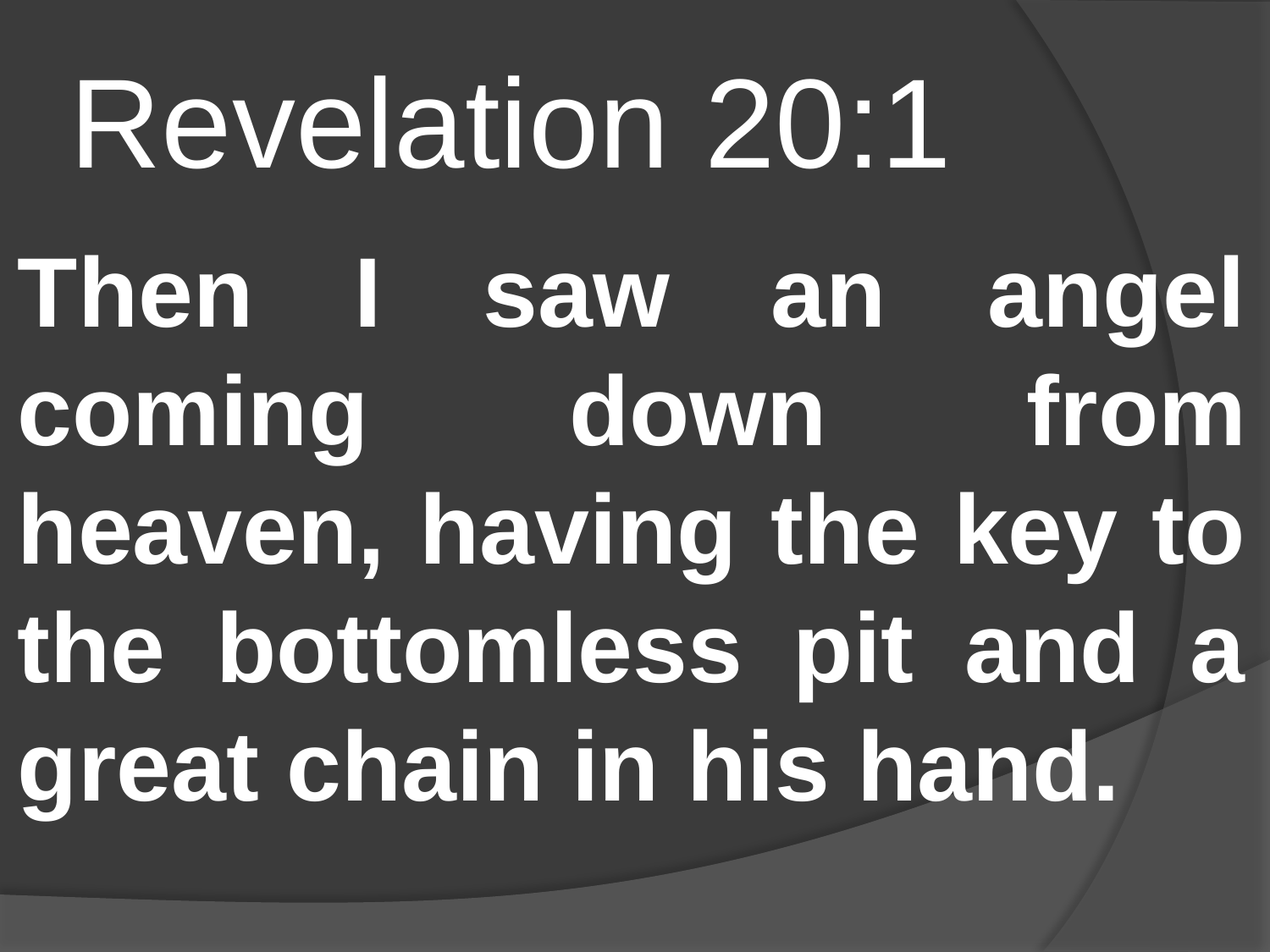

# Revelation 20:1
Then I saw an angel coming down from heaven, having the key to the bottomless pit and a great chain in his hand.